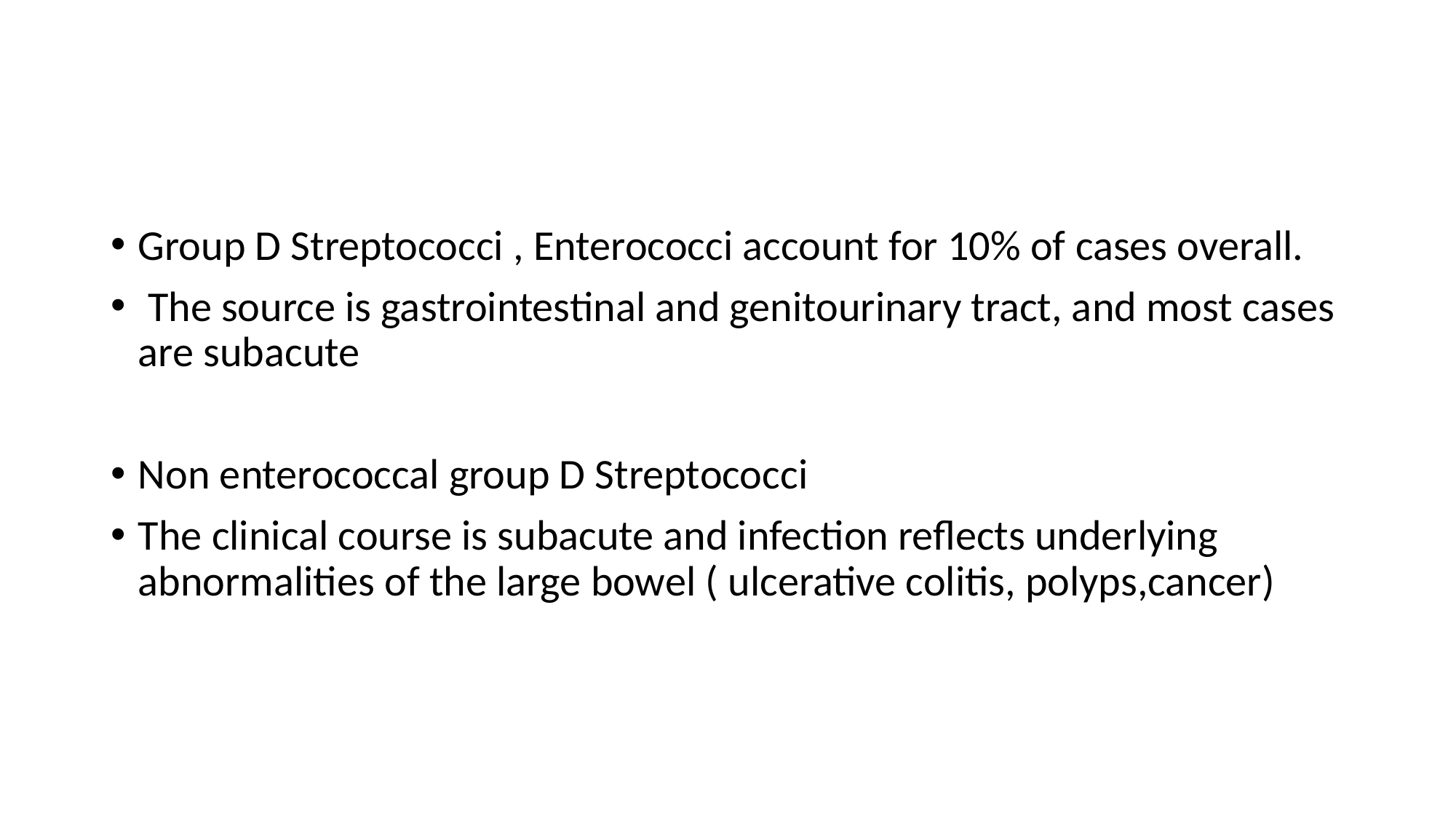

#
Group D Streptococci , Enterococci account for 10% of cases overall.
 The source is gastrointestinal and genitourinary tract, and most cases are subacute

Non enterococcal group D Streptococci
The clinical course is subacute and infection reflects underlying abnormalities of the large bowel ( ulcerative colitis, polyps,cancer)